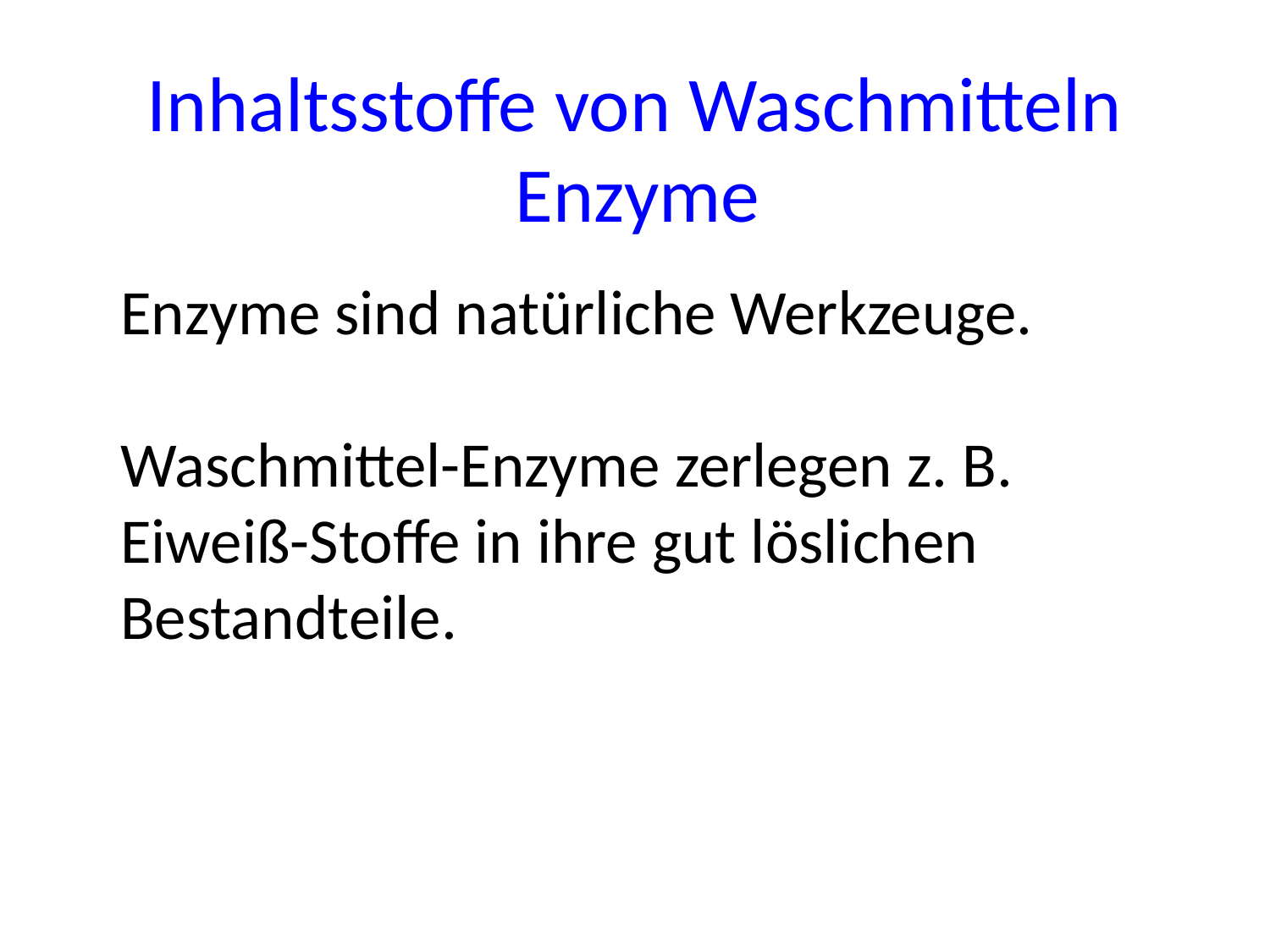

# Inhaltsstoffe von Waschmitteln
Enzyme
Enzyme sind natürliche Werkzeuge.

Waschmittel-Enzyme zerlegen z. B. Eiweiß-Stoffe in ihre gut löslichen Bestandteile.